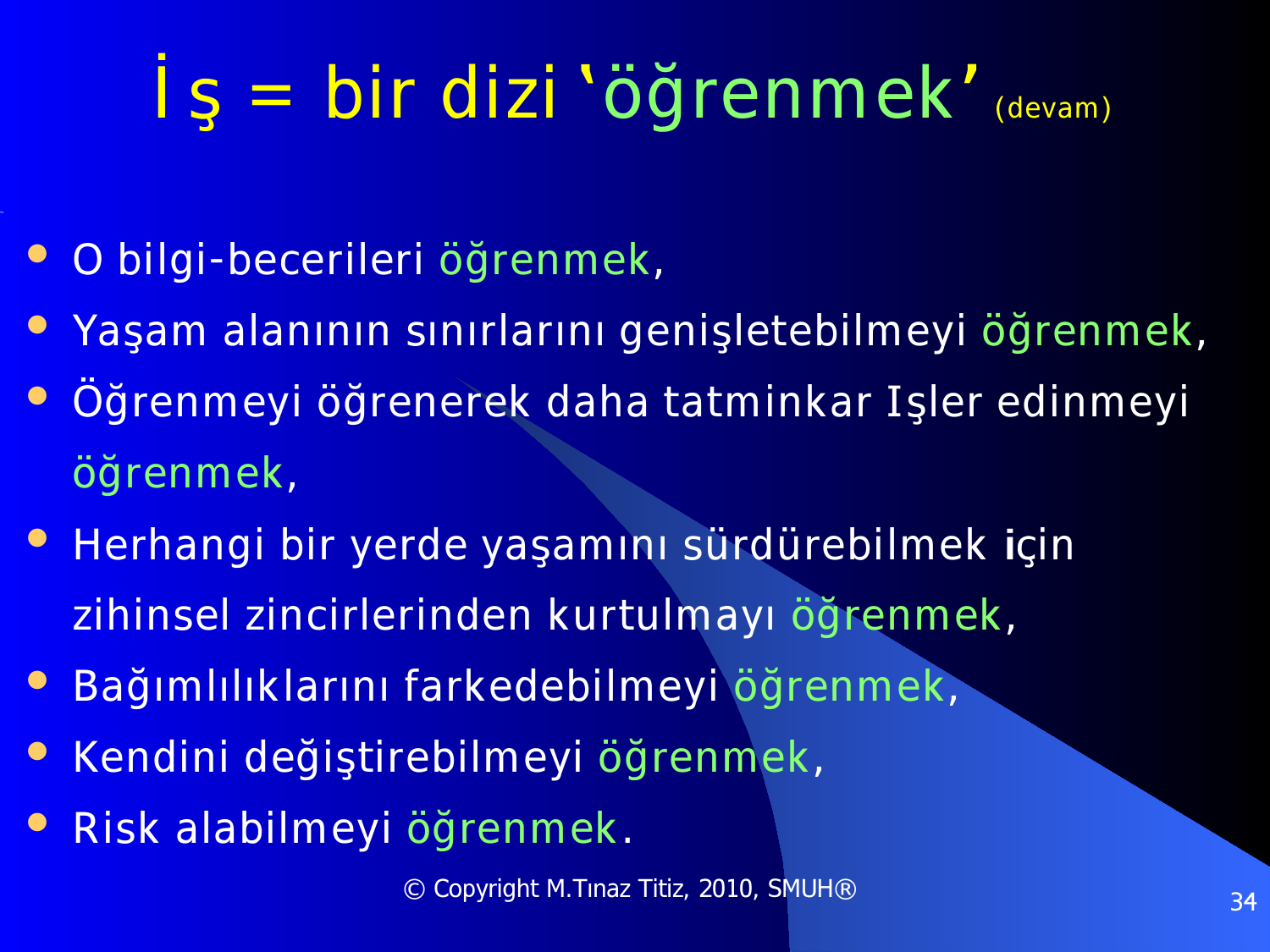

# İş = bir dizi ‘öğrenmek’ (devam)
O bilgi-becerileri öğrenmek,
Yaşam alanının sınırlarını genişletebilmeyi öğrenmek,
Öğrenmeyi öğrenerek daha tatminkar Işler edinmeyi öğrenmek,
Herhangi bir yerde yaşamını sürdürebilmek için zihinsel zincirlerinden kurtulmayı öğrenmek,
Bağımlılıklarını farkedebilmeyi öğrenmek,
Kendini değiştirebilmeyi öğrenmek,
Risk alabilmeyi öğrenmek.
© Copyright M.Tınaz Titiz, 2010, SMUH®
34